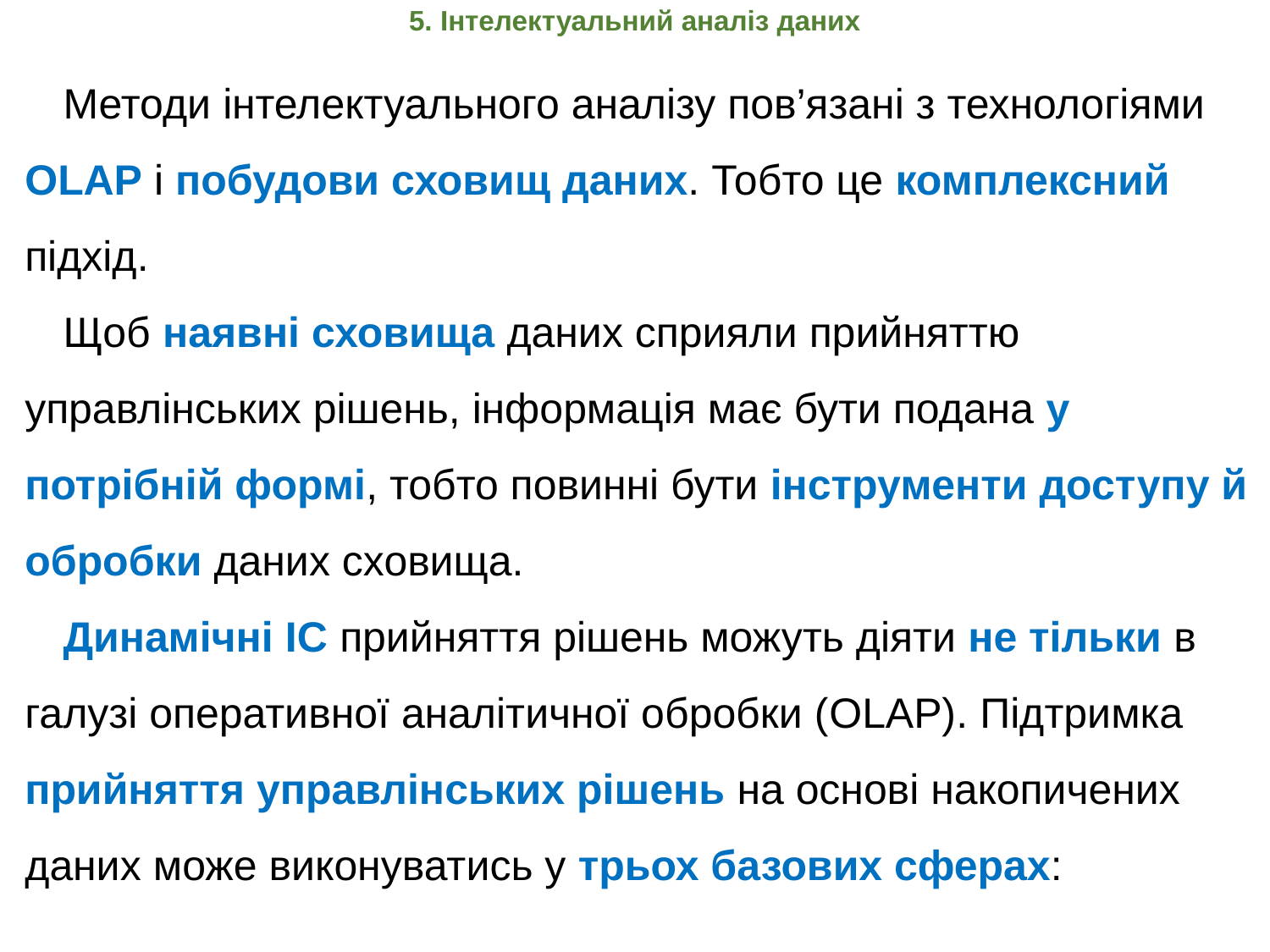

# 5. Інтелектуальний аналіз даних
Методи інтелектуального аналізу пов’язані з технологіями OLAP і побудови сховищ даних. Тобто це комплексний підхід.
Щоб наявні сховища даних сприяли прийняттю управлінських рішень, інформація має бути подана у потрібній формі, тобто повинні бути інструменти доступу й обробки даних сховища.
Динамічні ІС прийняття рішень можуть діяти не тільки в галузі оперативної аналітичної обробки (OLAP). Підтримка прийняття управлінських рішень на основі накопичених даних може виконуватись у трьох базових сферах: